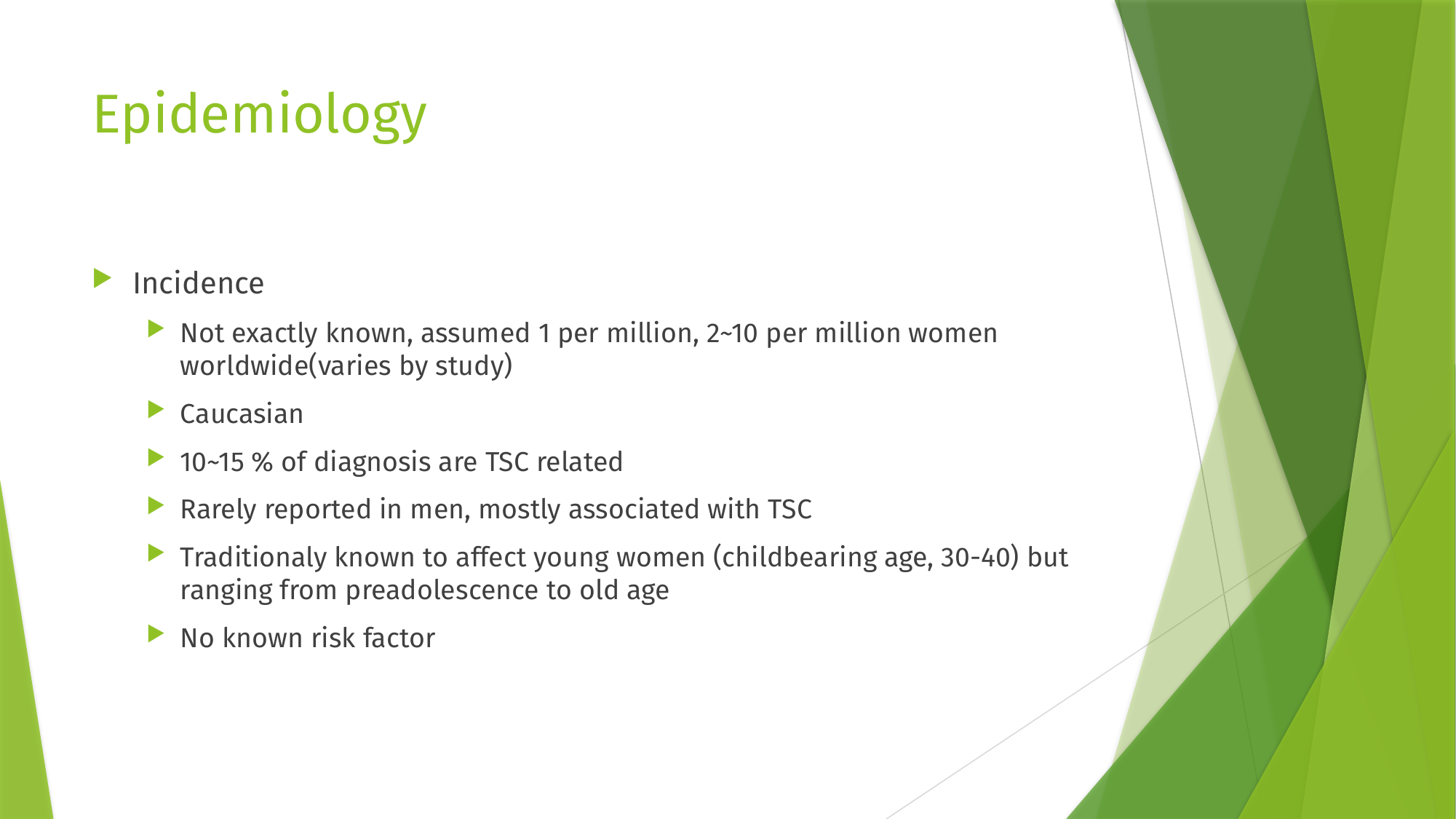

# Epidemiology
Incidence
Not exactly known, assumed 1 per million, 2~10 per million women worldwide(varies by study)
Caucasian
10~15 % of diagnosis are TSC related
Rarely reported in men, mostly associated with TSC
Traditionaly known to affect young women (childbearing age, 30-40) but ranging from preadolescence to old age
No known risk factor